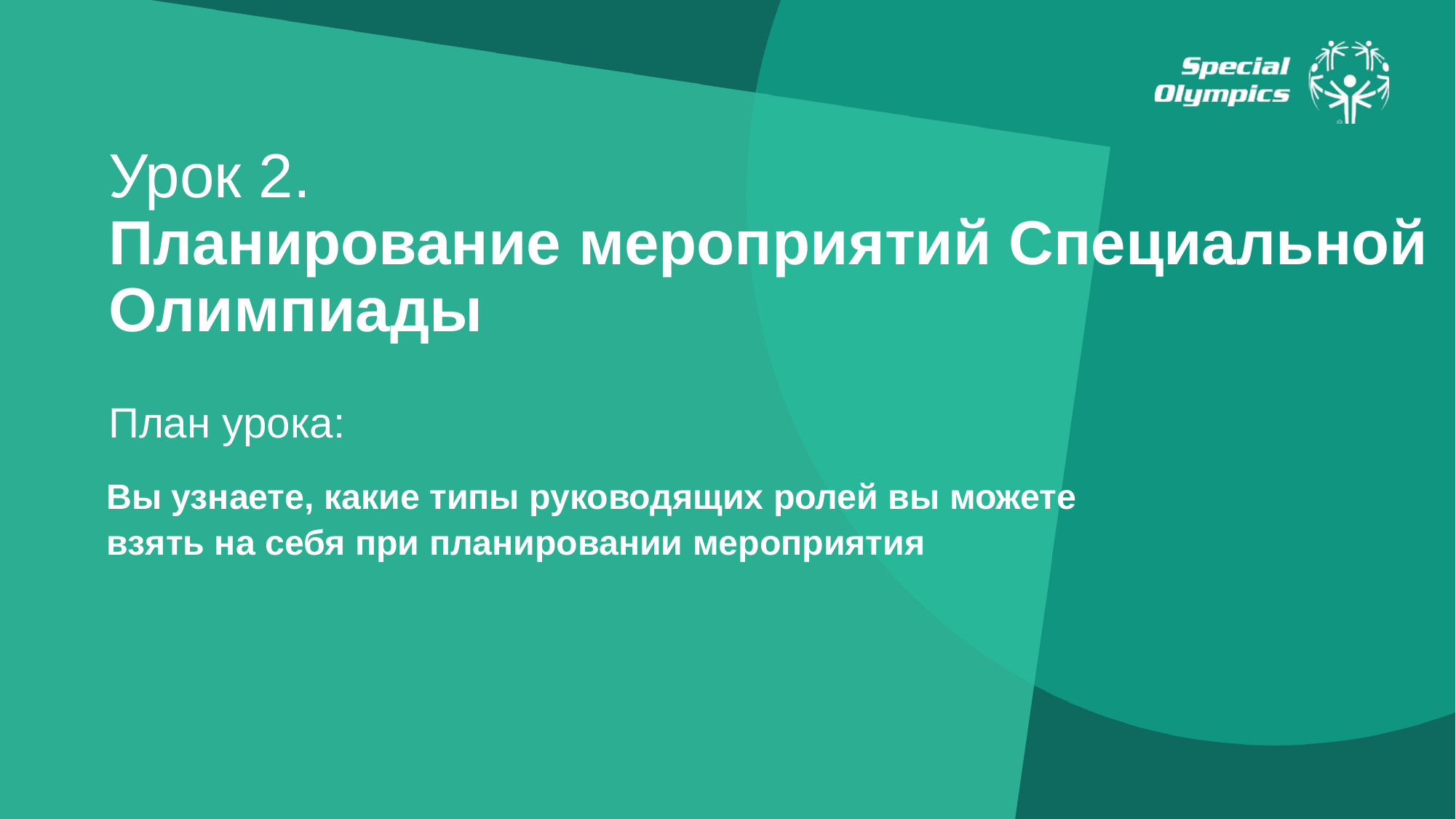

Урок 2.
Планирование мероприятий Специальной Олимпиады

План урока:
Вы узнаете, какие типы руководящих ролей вы можете взять на себя при планировании мероприятия